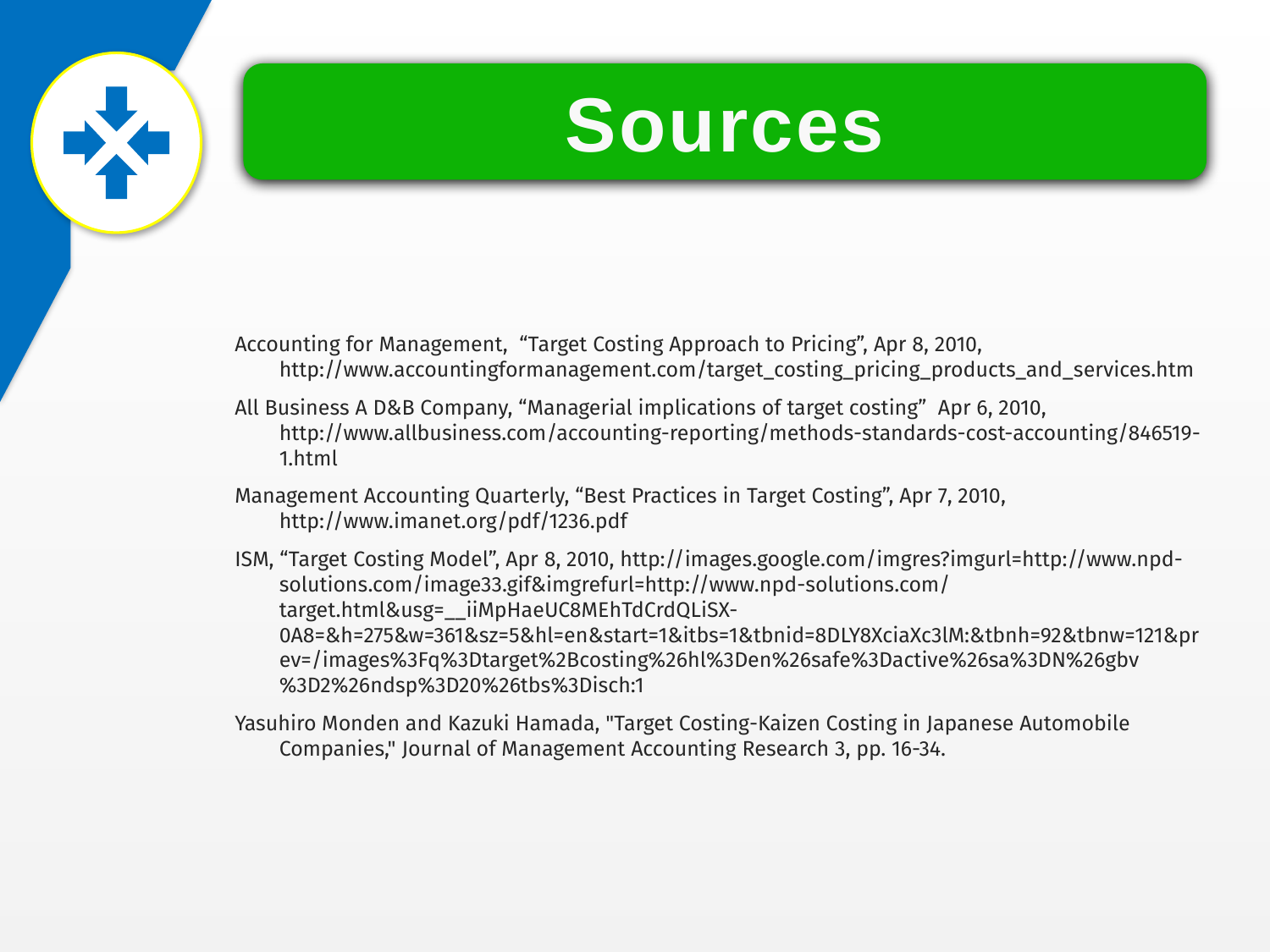

Sources

Accounting for Management,  “Target Costing Approach to Pricing”, Apr 8, 2010, http://www.accountingformanagement.com/target_costing_pricing_products_and_services.htm
All Business A D&B Company, “Managerial implications of target costing”  Apr 6, 2010, http://www.allbusiness.com/accounting-reporting/methods-standards-cost-accounting/846519-1.html
Management Accounting Quarterly, “Best Practices in Target Costing”, Apr 7, 2010, http://www.imanet.org/pdf/1236.pdf
ISM, “Target Costing Model”, Apr 8, 2010, http://images.google.com/imgres?imgurl=http://www.npd-solutions.com/image33.gif&imgrefurl=http://www.npd-solutions.com/target.html&usg=__iiMpHaeUC8MEhTdCrdQLiSX-0A8=&h=275&w=361&sz=5&hl=en&start=1&itbs=1&tbnid=8DLY8XciaXc3lM:&tbnh=92&tbnw=121&prev=/images%3Fq%3Dtarget%2Bcosting%26hl%3Den%26safe%3Dactive%26sa%3DN%26gbv%3D2%26ndsp%3D20%26tbs%3Disch:1
Yasuhiro Monden and Kazuki Hamada, "Target Costing-Kaizen Costing in Japanese Automobile Companies," Journal of Management Accounting Research 3, pp. 16-34.